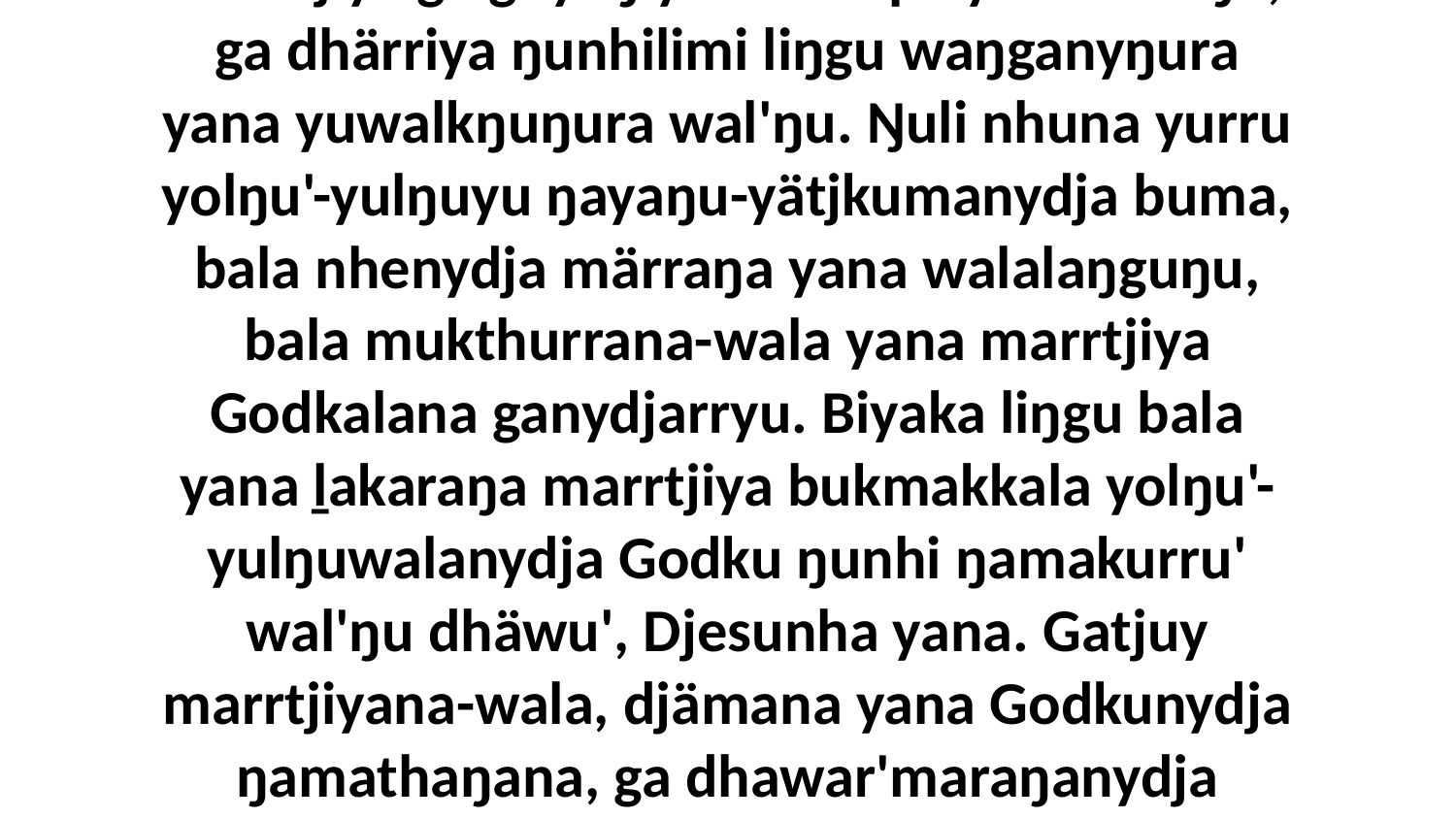

5 Yurru nhepinydja yurru biyaka liŋgu yana marrtjiya ga guyaŋiya dhunupa yana wal'ŋu, ga dhärriya ŋunhilimi liŋgu waŋganyŋura yana yuwalkŋuŋura wal'ŋu. Ŋuli nhuna yurru yolŋu'-yulŋuyu ŋayaŋu-yätjkumanydja buma, bala nhenydja märraŋa yana walalaŋguŋu, bala mukthurrana-wala yana marrtjiya Godkalana ganydjarryu. Biyaka liŋgu bala yana ḻakaraŋa marrtjiya bukmakkala yolŋu'-yulŋuwalanydja Godku ŋunhi ŋamakurru' wal'ŋu dhäwu', Djesunha yana. Gatjuy marrtjiyana-wala, djämana yana Godkunydja ŋamathaŋana, ga dhawar'maraŋanydja bukmak yana ŋunhiyi djäma ŋunhi ŋayi Godthu nhuŋu wekaŋala.